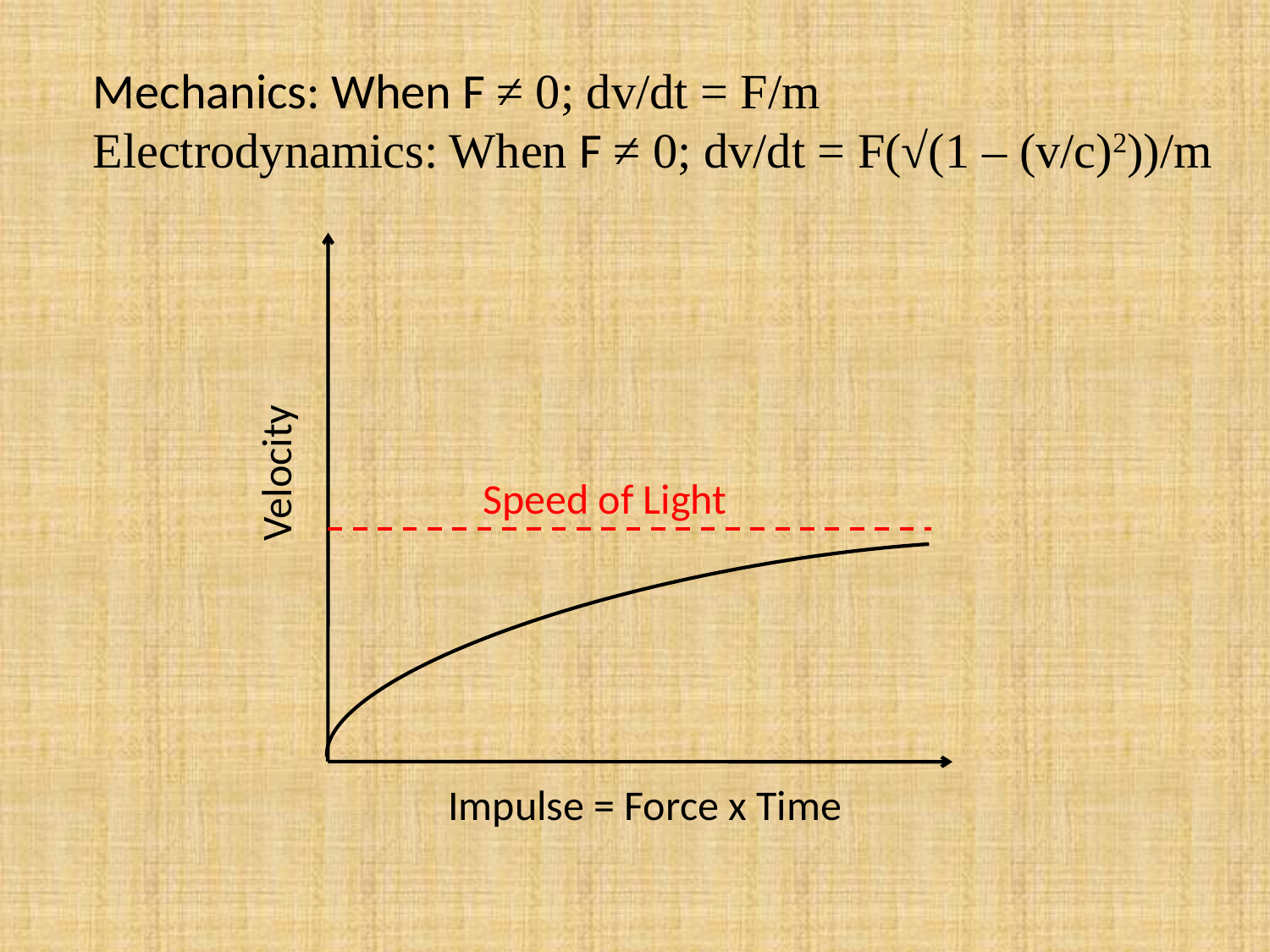

Mechanics: When F ≠ 0; dv/dt = F/m
Electrodynamics: When F ≠ 0; dv/dt = F(√(1 – (v/c)2))/m
Velocity
Speed of Light

Impulse = Force x Time